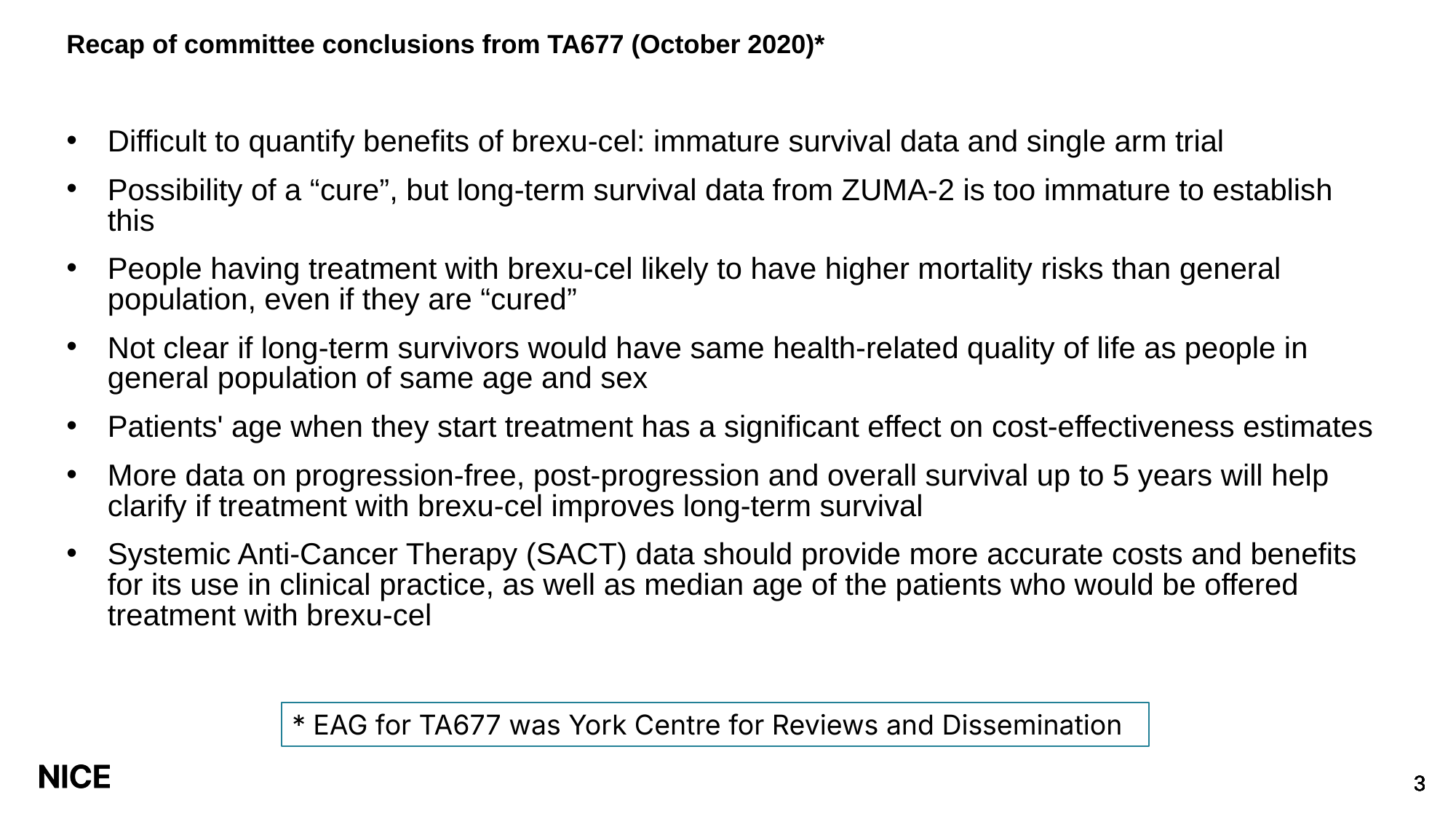

# Recap of committee conclusions from TA677 (October 2020)*
Difficult to quantify benefits of brexu-cel: immature survival data and single arm trial
Possibility of a “cure”, but long-term survival data from ZUMA-2 is too immature to establish this
People having treatment with brexu-cel likely to have higher mortality risks than general population, even if they are “cured”
Not clear if long-term survivors would have same health-related quality of life as people in general population of same age and sex
Patients' age when they start treatment has a significant effect on cost-effectiveness estimates
More data on progression-free, post-progression and overall survival up to 5 years will help clarify if treatment with brexu-cel improves long-term survival
Systemic Anti‑Cancer Therapy (SACT) data should provide more accurate costs and benefits for its use in clinical practice, as well as median age of the patients who would be offered treatment with brexu-cel
* EAG for TA677 was York Centre for Reviews and Dissemination